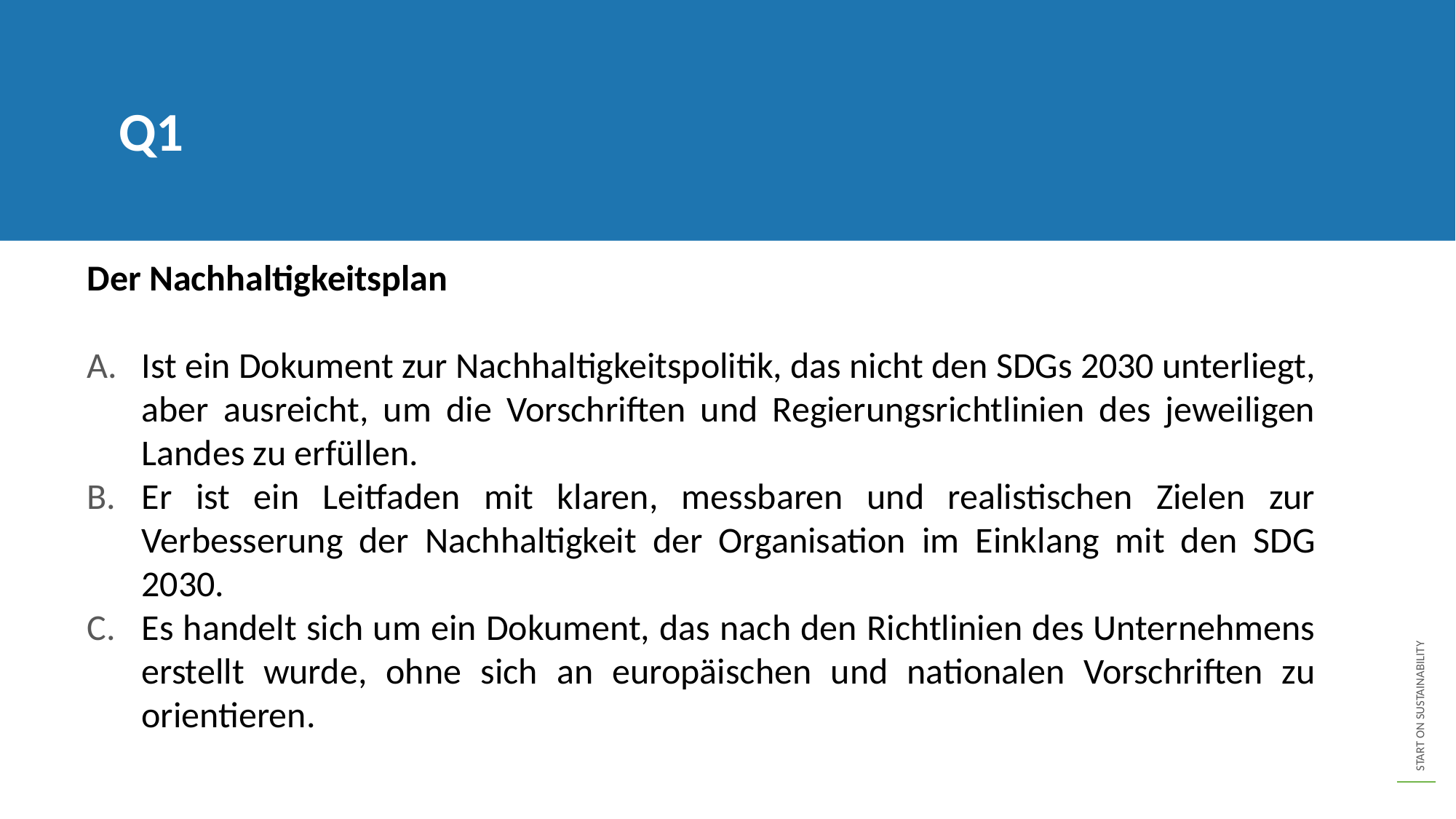

Q1
Der Nachhaltigkeitsplan

Ist ein Dokument zur Nachhaltigkeitspolitik, das nicht den SDGs 2030 unterliegt, aber ausreicht, um die Vorschriften und Regierungsrichtlinien des jeweiligen Landes zu erfüllen.
Er ist ein Leitfaden mit klaren, messbaren und realistischen Zielen zur Verbesserung der Nachhaltigkeit der Organisation im Einklang mit den SDG 2030.
Es handelt sich um ein Dokument, das nach den Richtlinien des Unternehmens erstellt wurde, ohne sich an europäischen und nationalen Vorschriften zu orientieren.